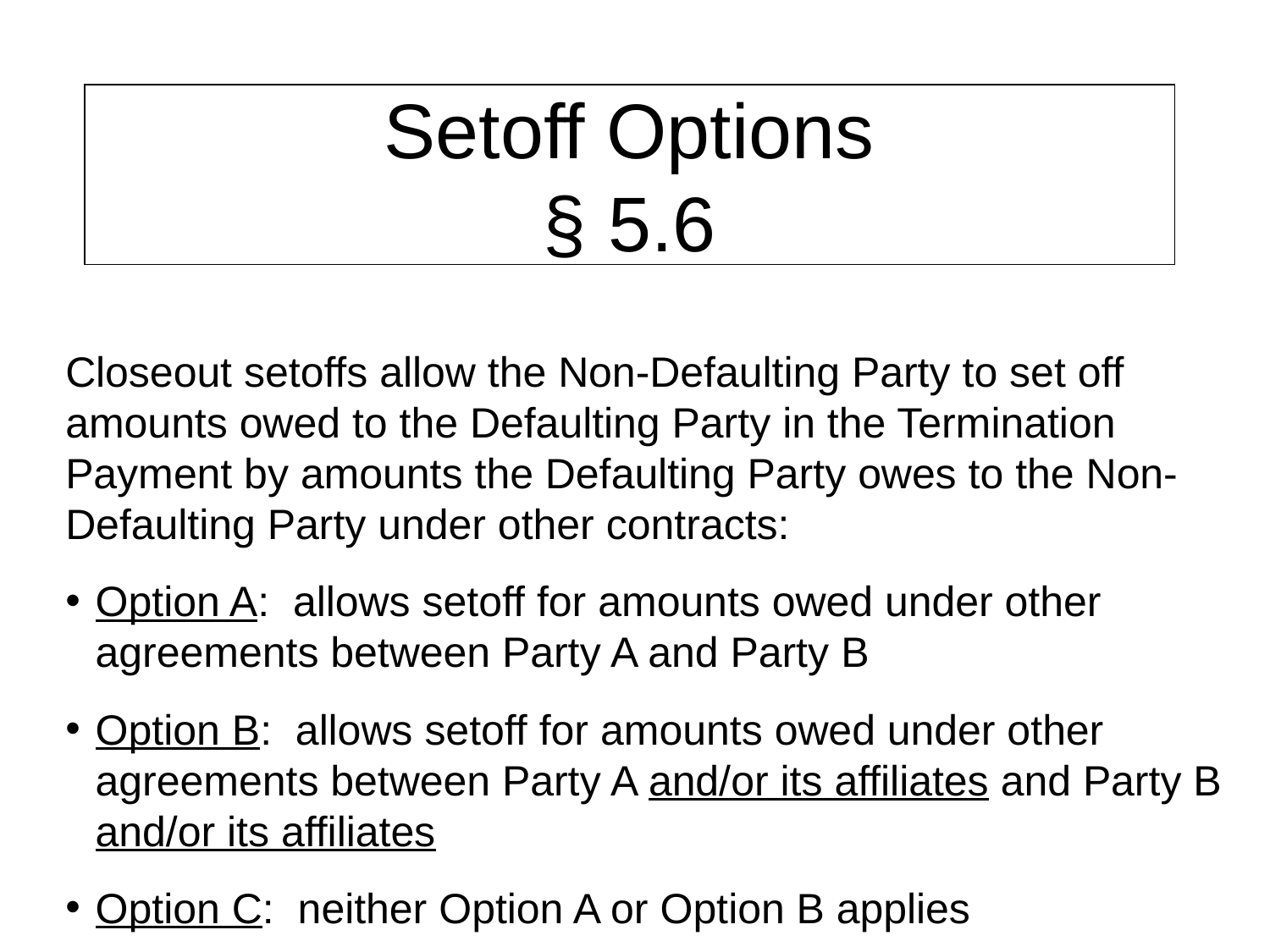

# Setoff Options § 5.6
Closeout setoffs allow the Non-Defaulting Party to set off amounts owed to the Defaulting Party in the Termination Payment by amounts the Defaulting Party owes to the Non-Defaulting Party under other contracts:
Option A:  allows setoff for amounts owed under other agreements between Party A and Party B
Option B:  allows setoff for amounts owed under other agreements between Party A and/or its affiliates and Party B and/or its affiliates
Option C:  neither Option A or Option B applies